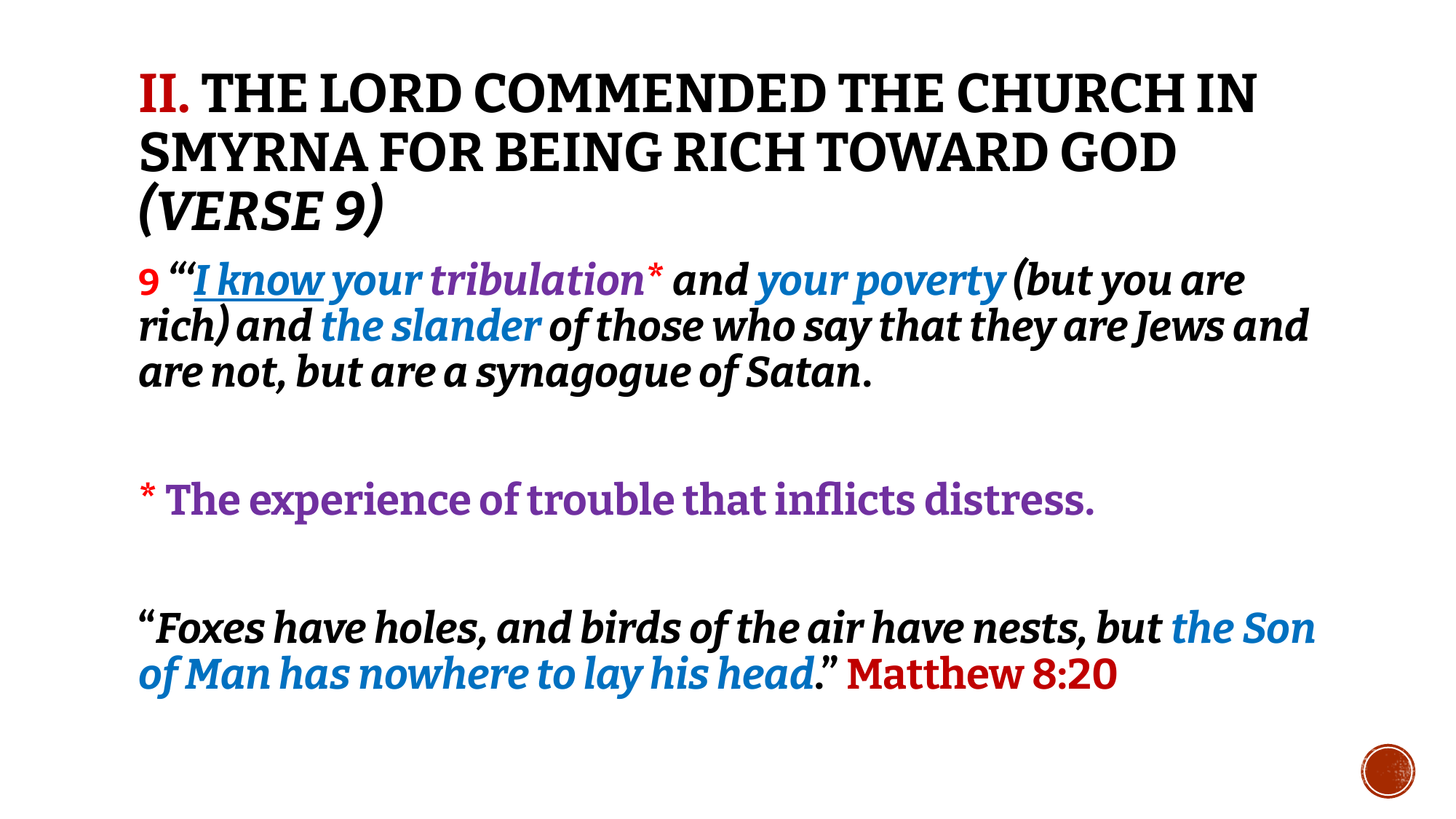

# II. The Lord commended the church in Smyrna for being rich toward God (verse 9)
9 “‘I know your tribulation* and your poverty (but you are rich) and the slander of those who say that they are Jews and are not, but are a synagogue of Satan.

* The experience of trouble that inflicts distress.

“Foxes have holes, and birds of the air have nests, but the Son of Man has nowhere to lay his head.” Matthew 8:20